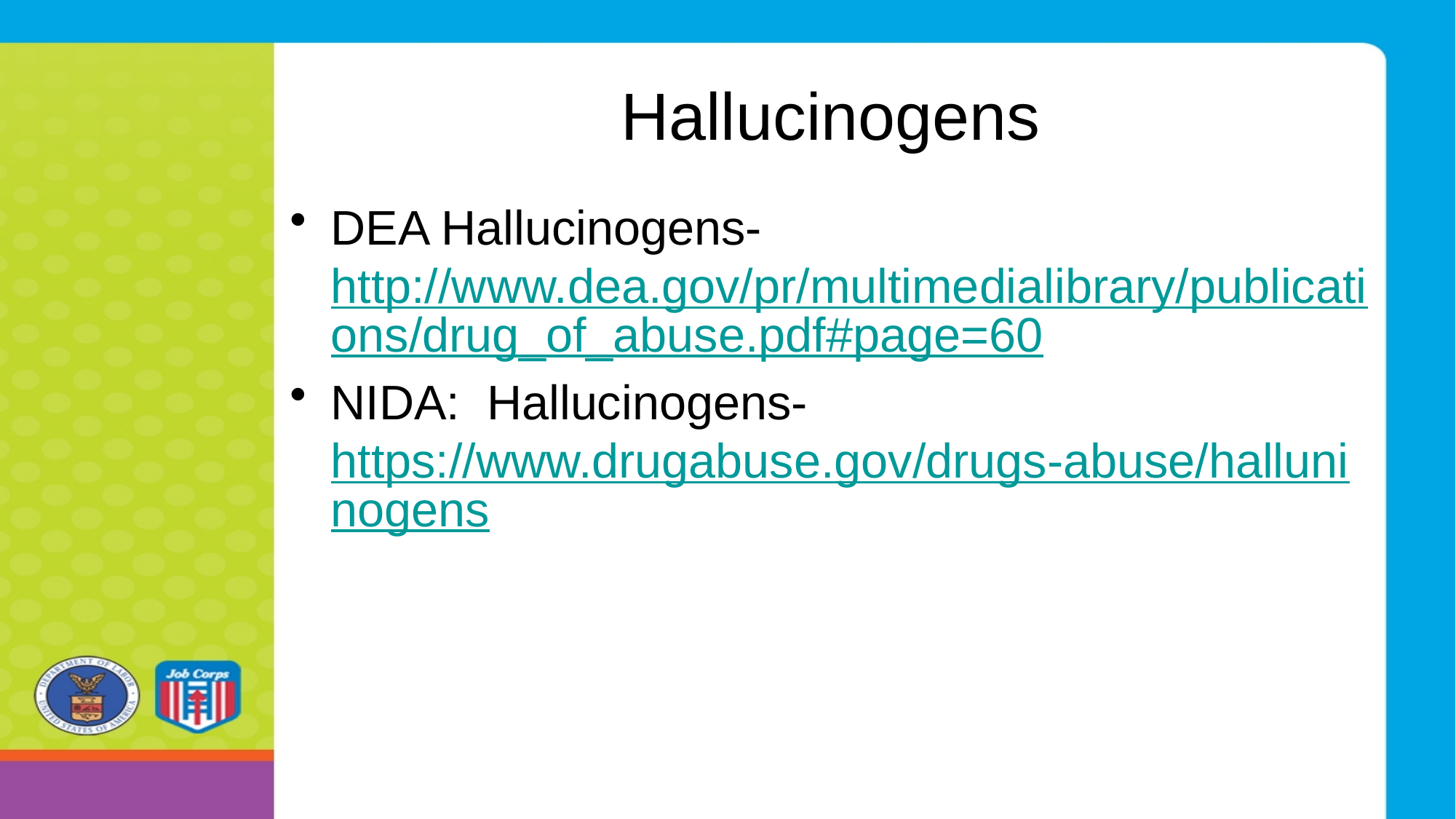

# Hallucinogens
DEA Hallucinogens-  http://www.dea.gov/pr/multimedialibrary/publications/drug_of_abuse.pdf#page=60
NIDA:  Hallucinogens- https://www.drugabuse.gov/drugs-abuse/halluninogens